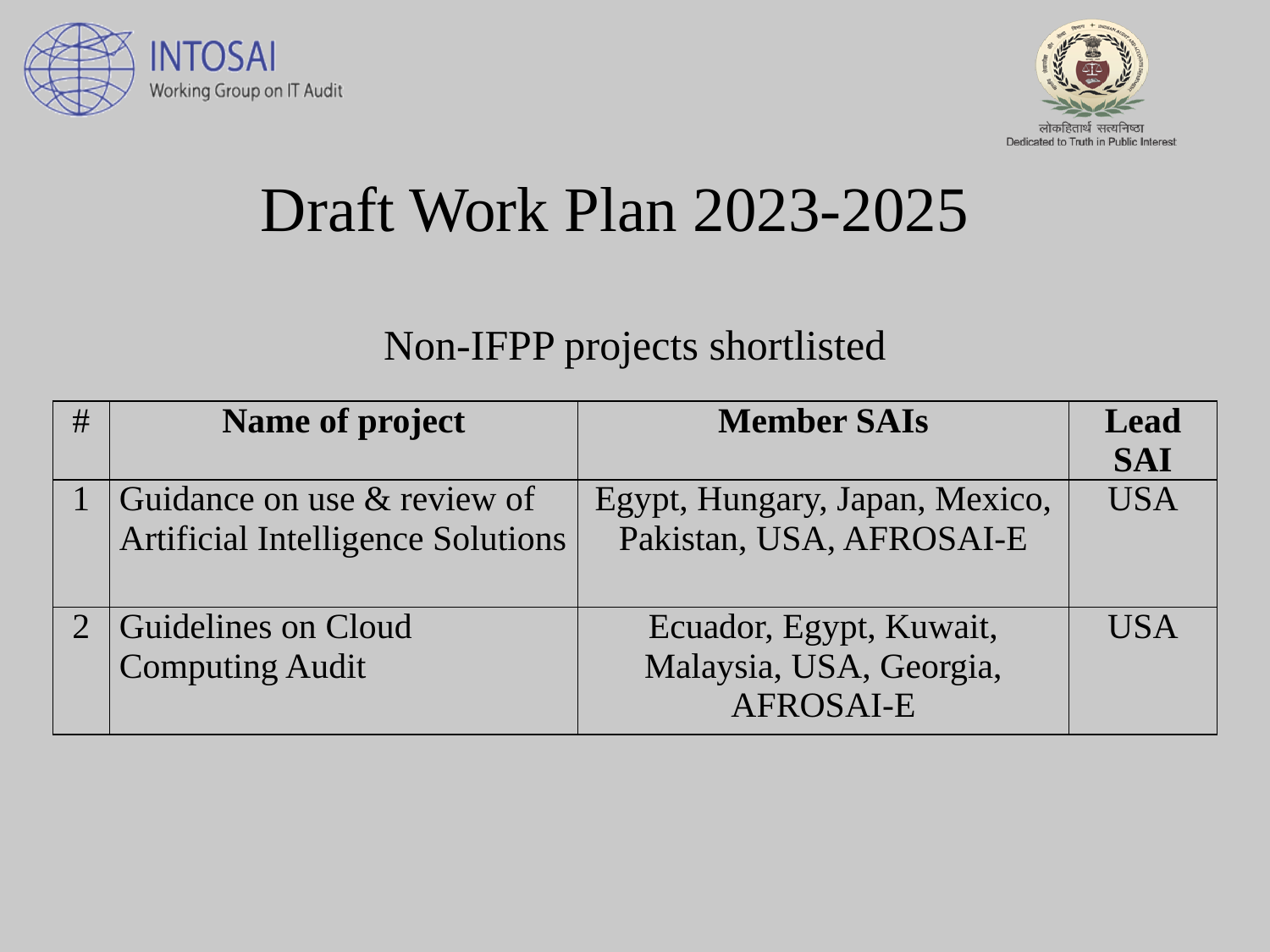

# Draft Work Plan 2023-2025
Non-IFPP projects shortlisted

| # | Name of project | Member SAIs | Lead SAI |
| --- | --- | --- | --- |
| 1 | Guidance on use & review of Artificial Intelligence Solutions | Egypt, Hungary, Japan, Mexico, Pakistan, USA, AFROSAI-E | USA |
| 2 | Guidelines on Cloud Computing Audit | Ecuador, Egypt, Kuwait, Malaysia, USA, Georgia, AFROSAI-E | USA |